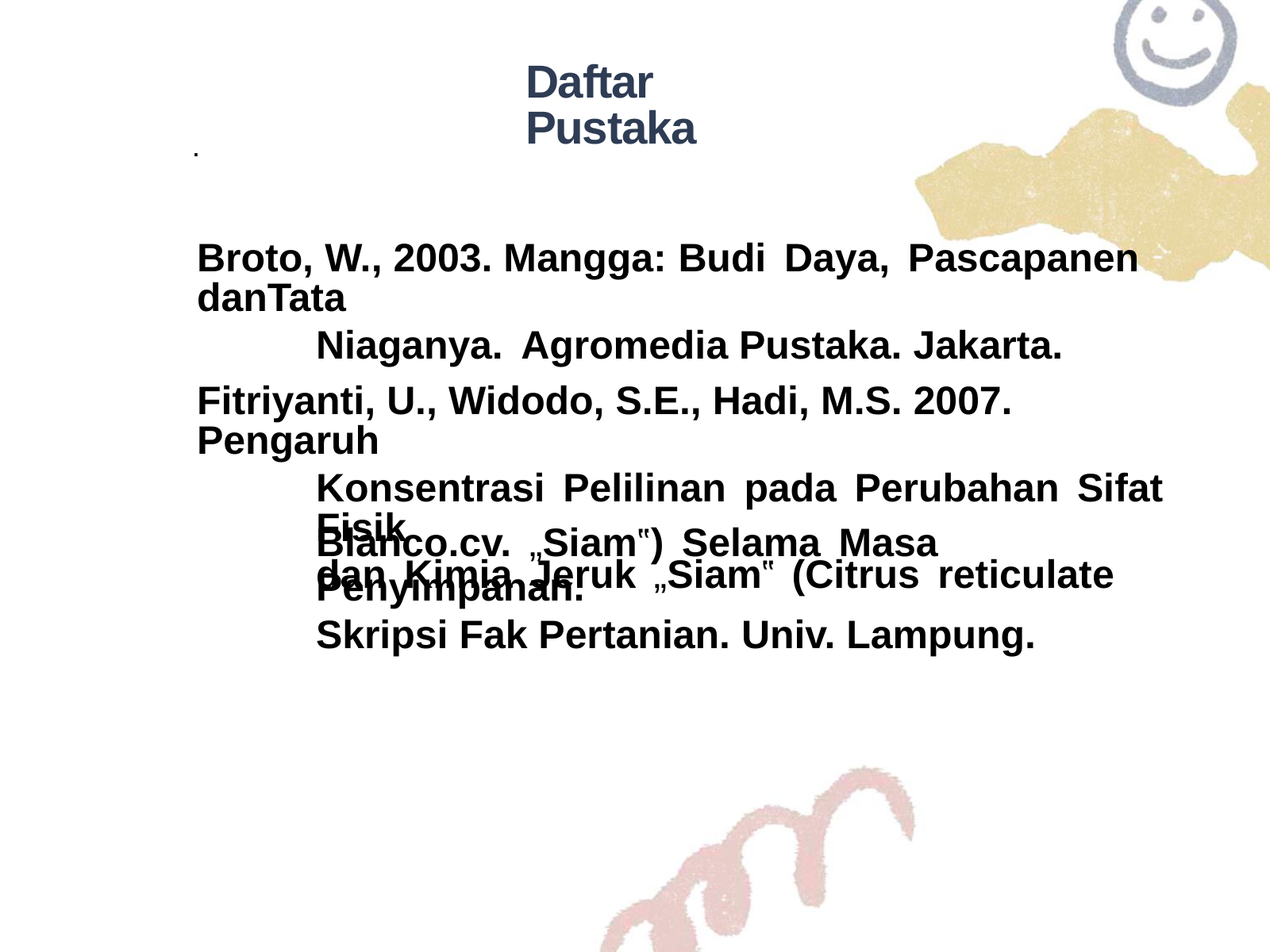

Daftar Pustaka
.
Broto, W., 2003. Mangga: Budi Daya, Pascapanen danTata
Niaganya. Agromedia Pustaka. Jakarta.
Fitriyanti, U., Widodo, S.E., Hadi, M.S. 2007. Pengaruh
Konsentrasi Pelilinan pada Perubahan Sifat Fisik
dan Kimia Jeruk „Siam‟ (Citrus reticulate
Blanco.cv. „Siam‟) Selama Masa Penyimpanan.
Skripsi Fak Pertanian. Univ. Lampung.